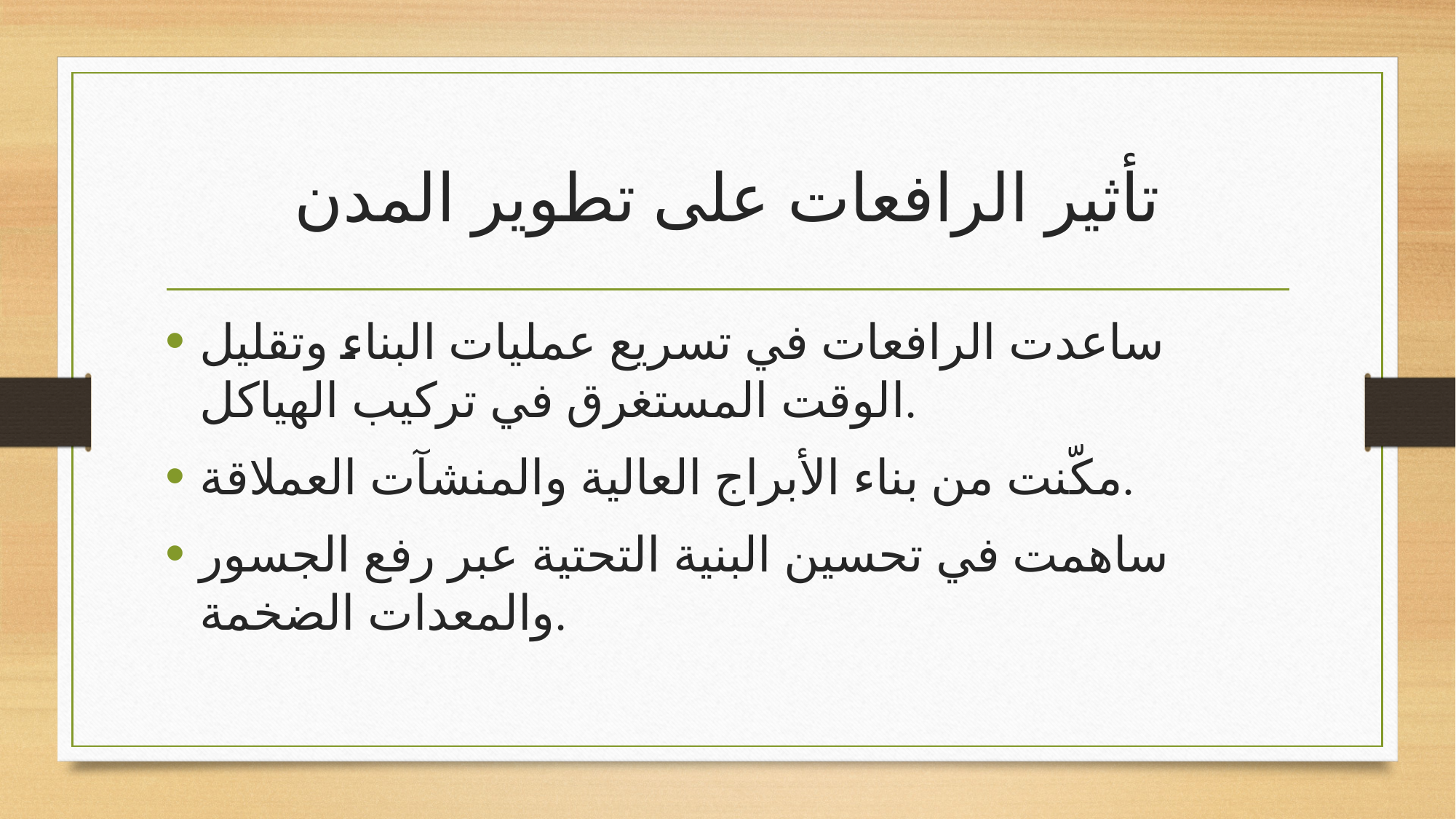

# تأثير الرافعات على تطوير المدن
ساعدت الرافعات في تسريع عمليات البناء وتقليل الوقت المستغرق في تركيب الهياكل.
مكّنت من بناء الأبراج العالية والمنشآت العملاقة.
ساهمت في تحسين البنية التحتية عبر رفع الجسور والمعدات الضخمة.